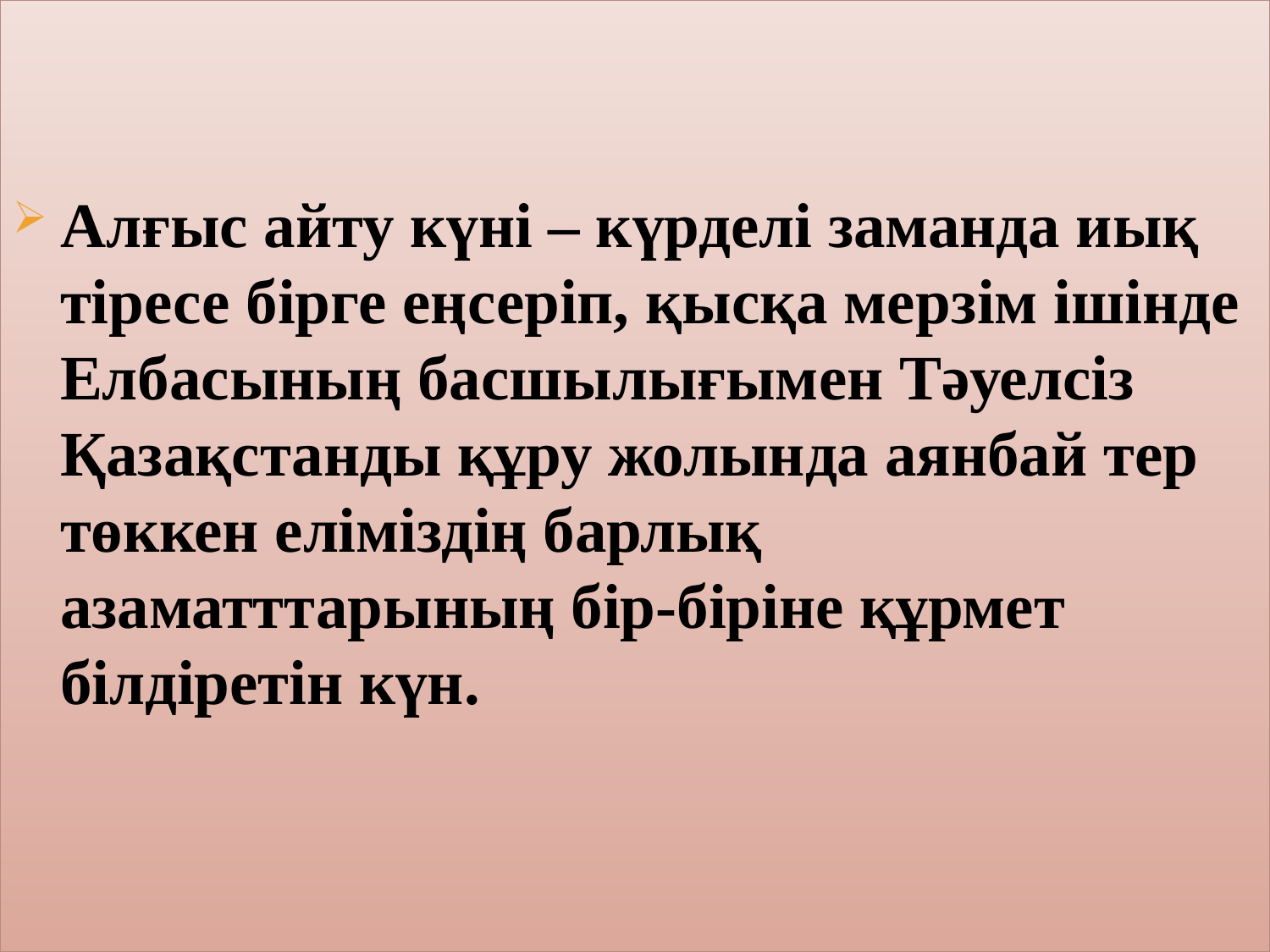

Алғыс айту күні – күрделі заманда иық тіресе бірге еңсеріп, қысқа мерзім ішінде Елбасының басшылығымен Тәуелсіз Қазақстанды құру жолында аянбай тер төккен еліміздің барлық азаматттарының бір-біріне құрмет білдіретін күн.
#